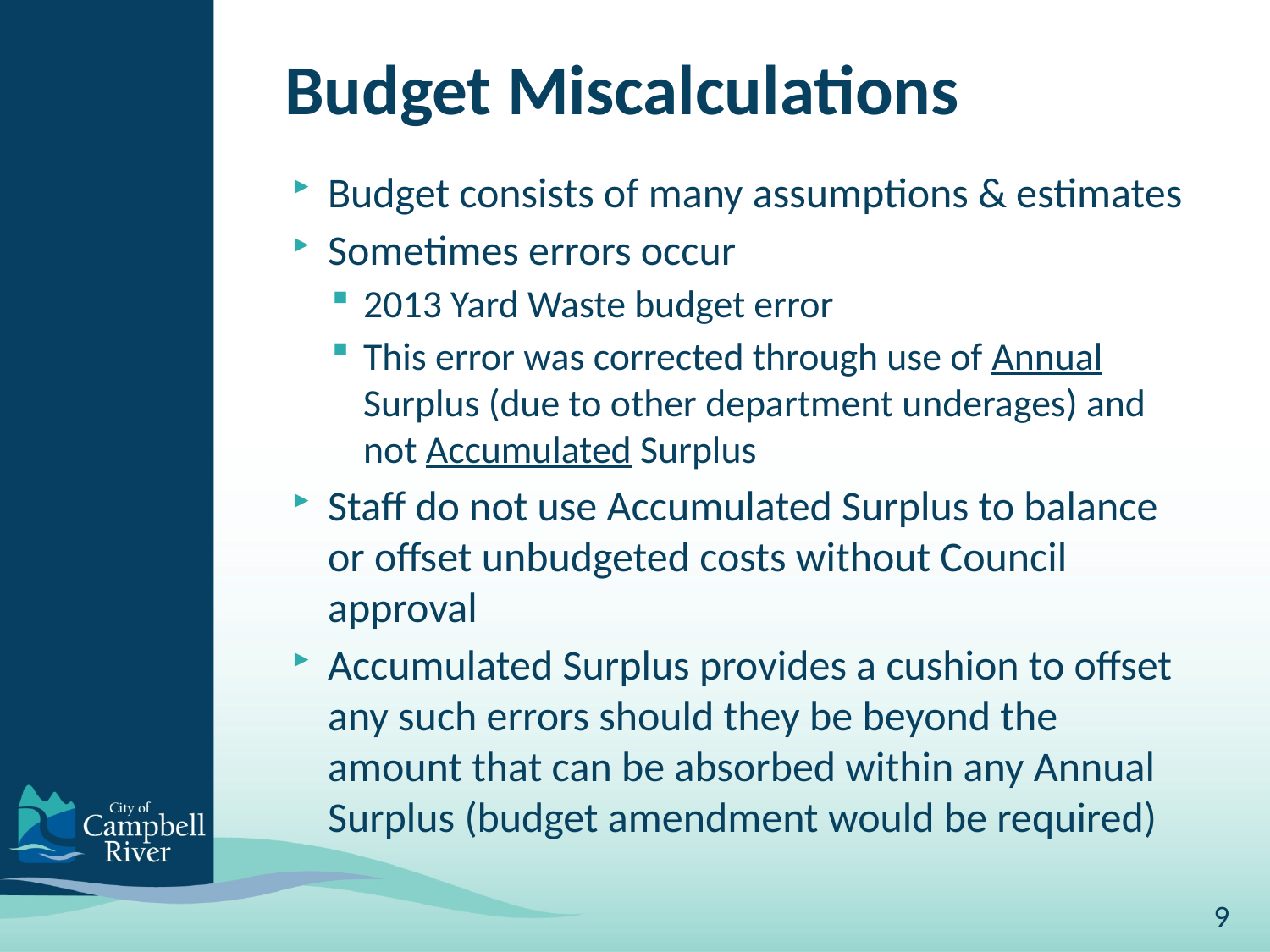

# Budget Miscalculations
Budget consists of many assumptions & estimates
Sometimes errors occur
2013 Yard Waste budget error
This error was corrected through use of Annual Surplus (due to other department underages) and not Accumulated Surplus
Staff do not use Accumulated Surplus to balance or offset unbudgeted costs without Council approval
Accumulated Surplus provides a cushion to offset any such errors should they be beyond the amount that can be absorbed within any Annual Surplus (budget amendment would be required)
9